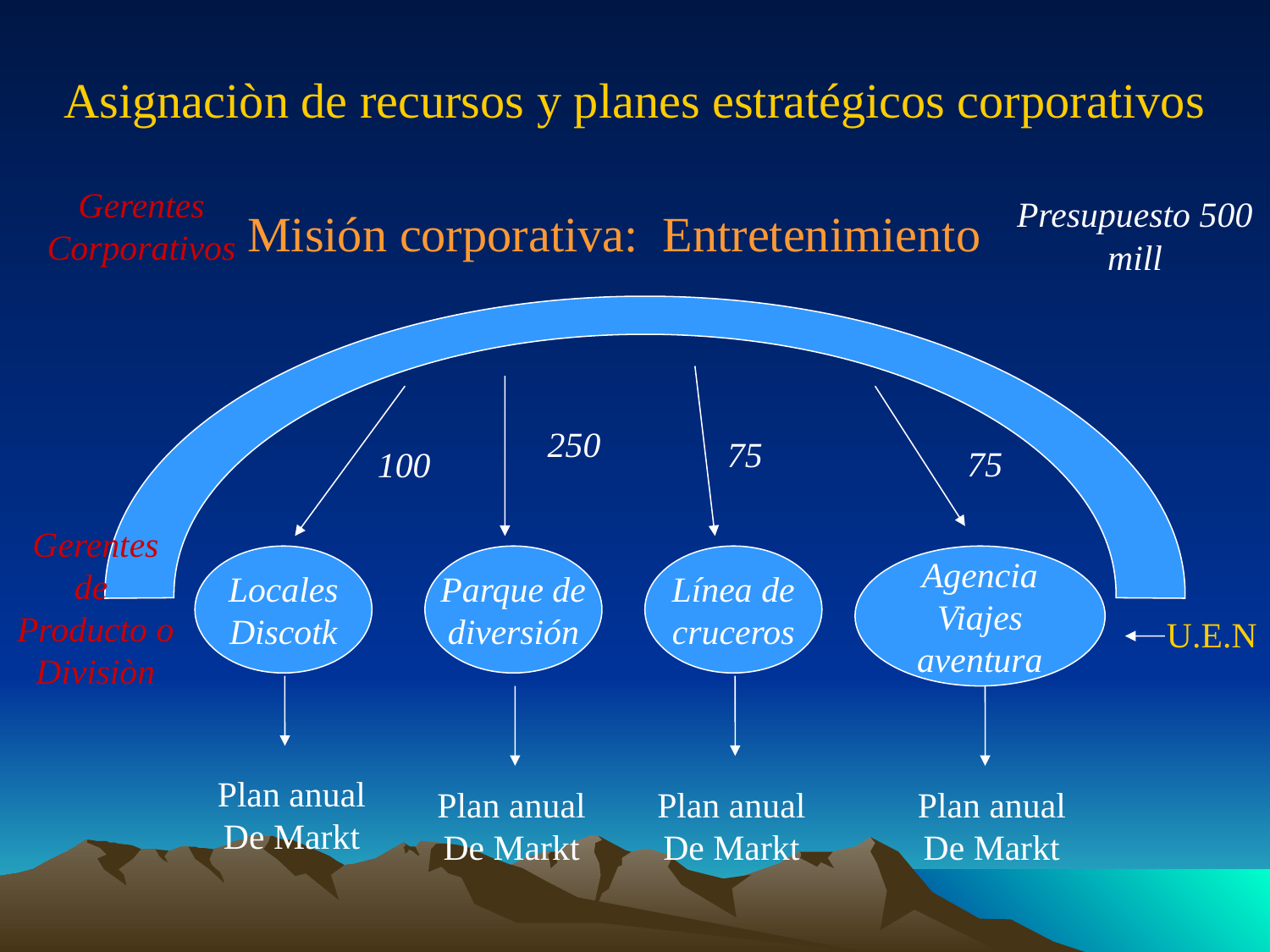

Asignaciòn de recursos y planes estratégicos corporativos
Gerentes
Corporativos
Presupuesto 500 mill
Misión corporativa:  Entretenimiento

250
75
75
100
Gerentes de
Producto o Divisiòn
Locales
Discotk
Parque de
diversión
Línea de
cruceros
Agencia
Viajes
aventura
U.E.N

Plan anual
De Markt
Plan anual
De Markt
Plan anual
De Markt
Plan anual
De Markt